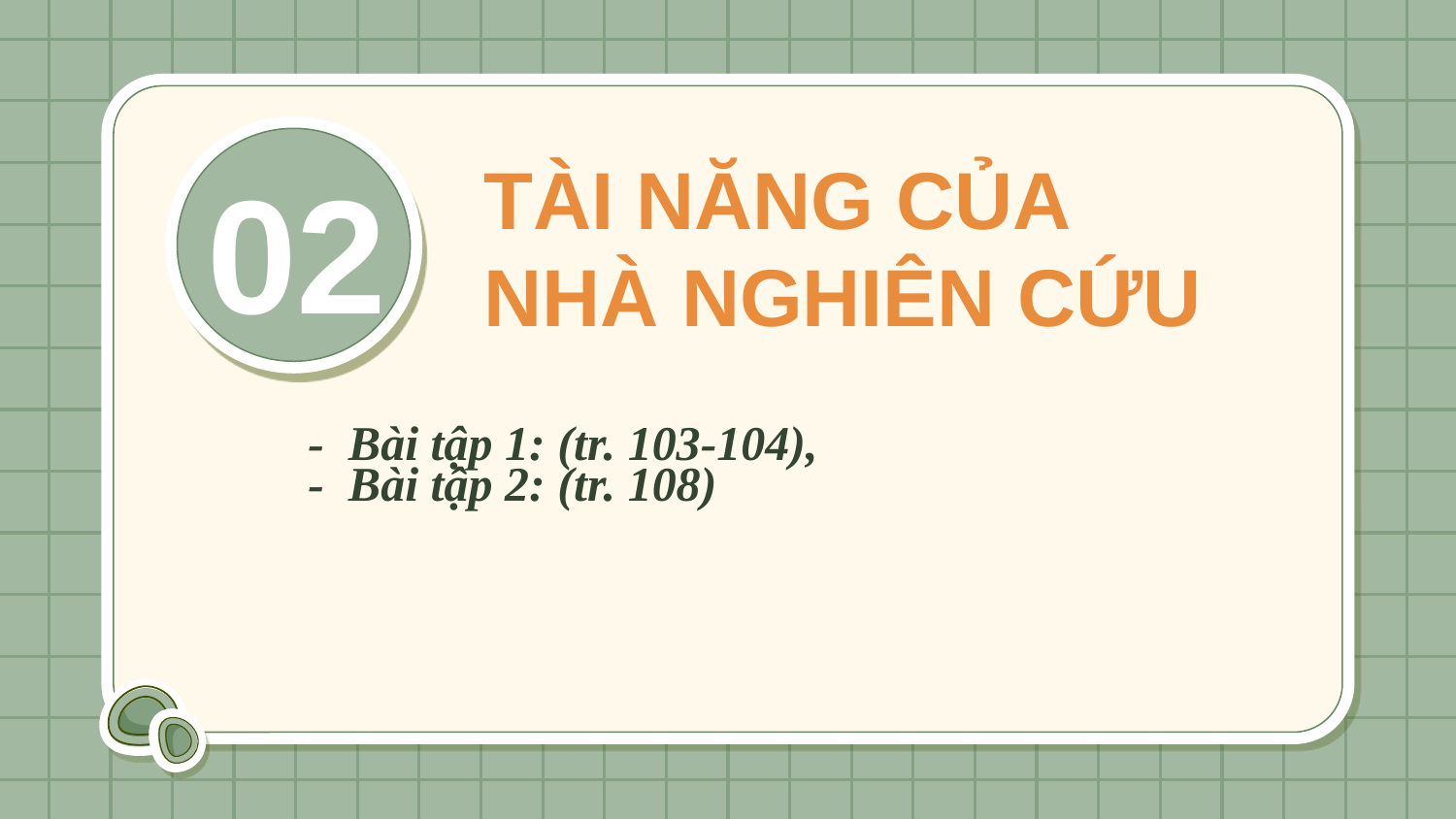

# TÀI NĂNG CỦA NHÀ NGHIÊN CỨU
02
-  Bài tập 1: (tr. 103-104),
-  Bài tập 2: (tr. 108)